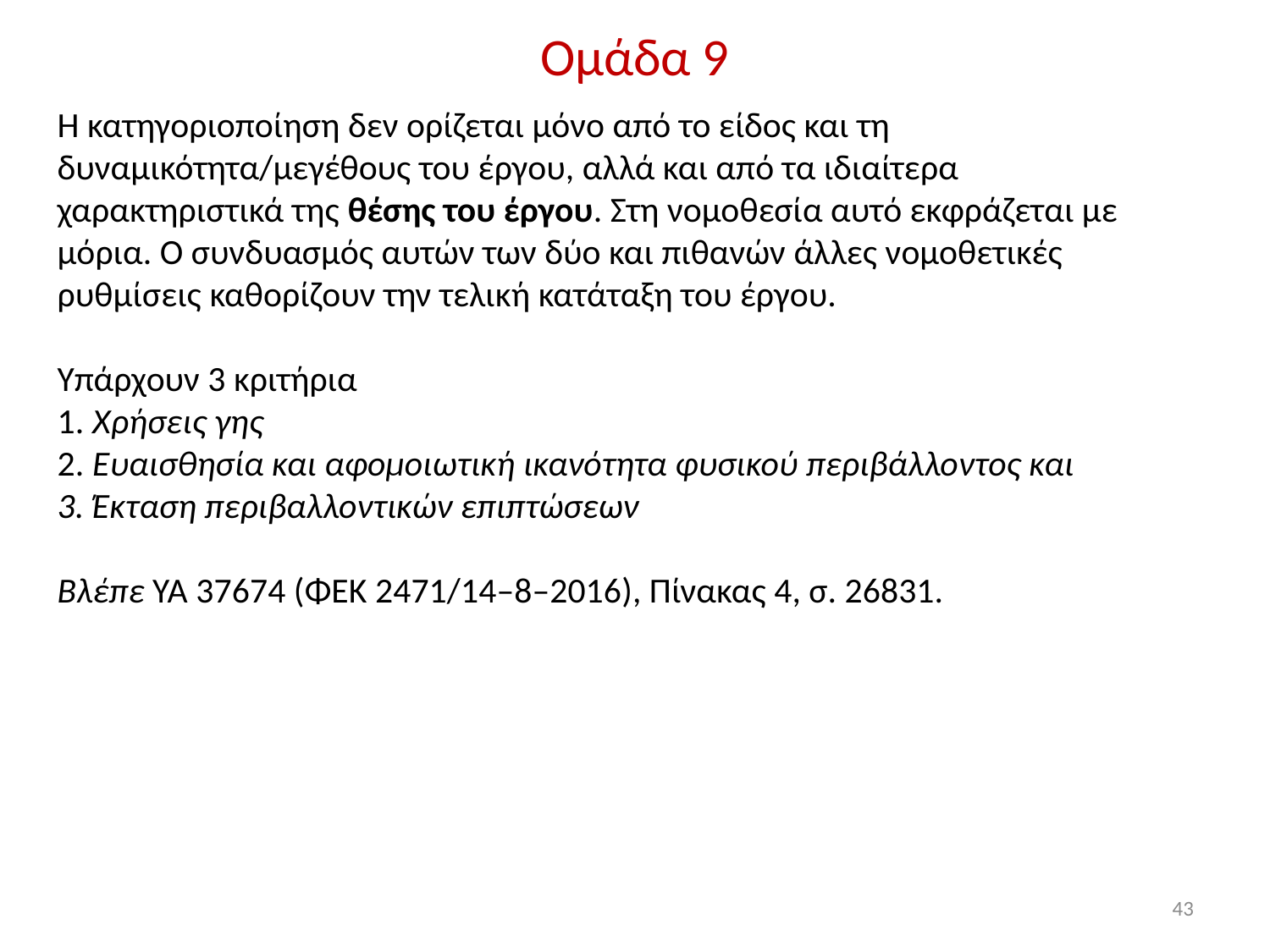

Ομάδα 9
Η κατηγοριοποίηση δεν ορίζεται μόνο από το είδος και τη δυναμικότητα/μεγέθους του έργου, αλλά και από τα ιδιαίτερα χαρακτηριστικά της θέσης του έργου. Στη νομοθεσία αυτό εκφράζεται με μόρια. Ο συνδυασμός αυτών των δύο και πιθανών άλλες νομοθετικές ρυθμίσεις καθορίζουν την τελική κατάταξη του έργου.

Υπάρχουν 3 κριτήρια
1. Χρήσεις γης
2. Ευαισθησία και αφομοιωτική ικανότητα φυσικού περιβάλλοντος και
3. Έκταση περιβαλλοντικών επιπτώσεων

Βλέπε ΥΑ 37674 (ΦΕΚ 2471/14–8–2016), Πίνακας 4, σ. 26831.

43